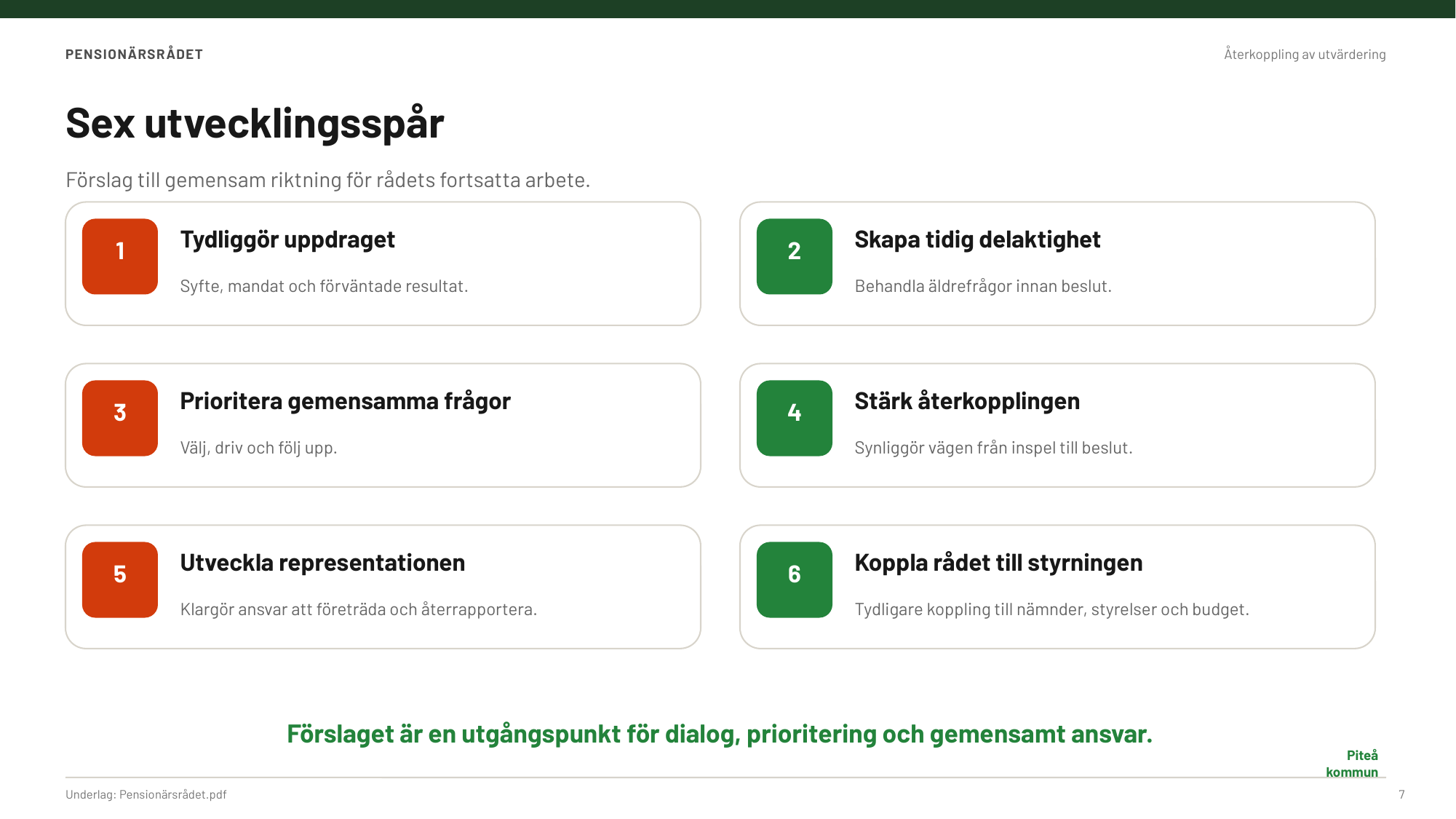

Sex utvecklingsspår
Förslag till gemensam riktning för rådets fortsatta arbete.

Tydliggör uppdraget
Skapa tidig delaktighet
1
2
Syfte, mandat och förväntade resultat.
Behandla äldrefrågor innan beslut.

Prioritera gemensamma frågor
Stärk återkopplingen
3
4
Välj, driv och följ upp.
Synliggör vägen från inspel till beslut.

Utveckla representationen
Koppla rådet till styrningen
5
6
Klargör ansvar att företräda och återrapportera.
Tydligare koppling till nämnder, styrelser och budget.
Förslaget är en utgångspunkt för dialog, prioritering och gemensamt ansvar.
7